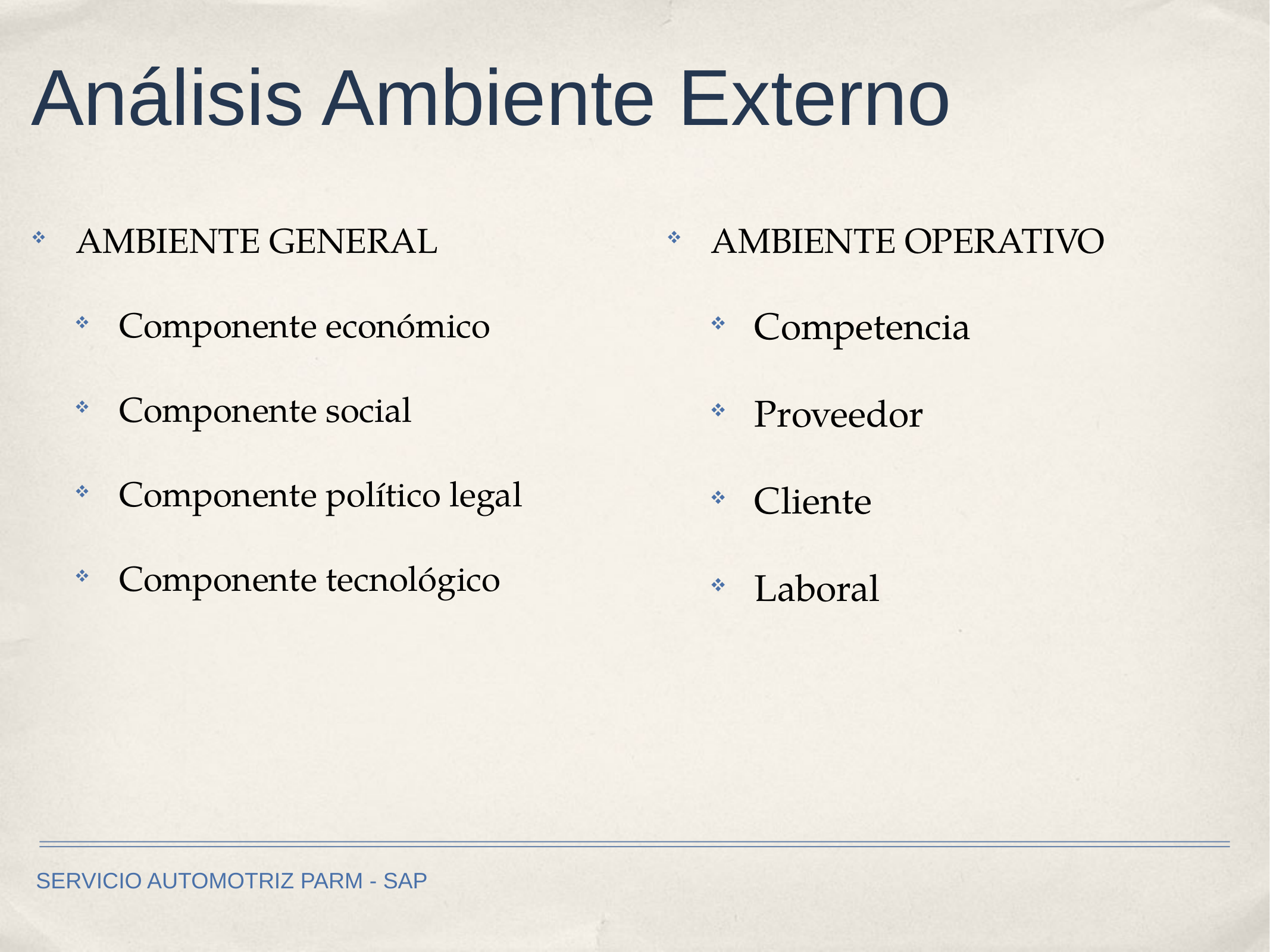

Análisis Ambiente Externo
AMBIENTE OPERATIVO
Competencia
Proveedor
Cliente
Laboral
AMBIENTE GENERAL
Componente económico
Componente social
Componente político legal
Componente tecnológico
SERVICIO AUTOMOTRIZ PARM - SAP